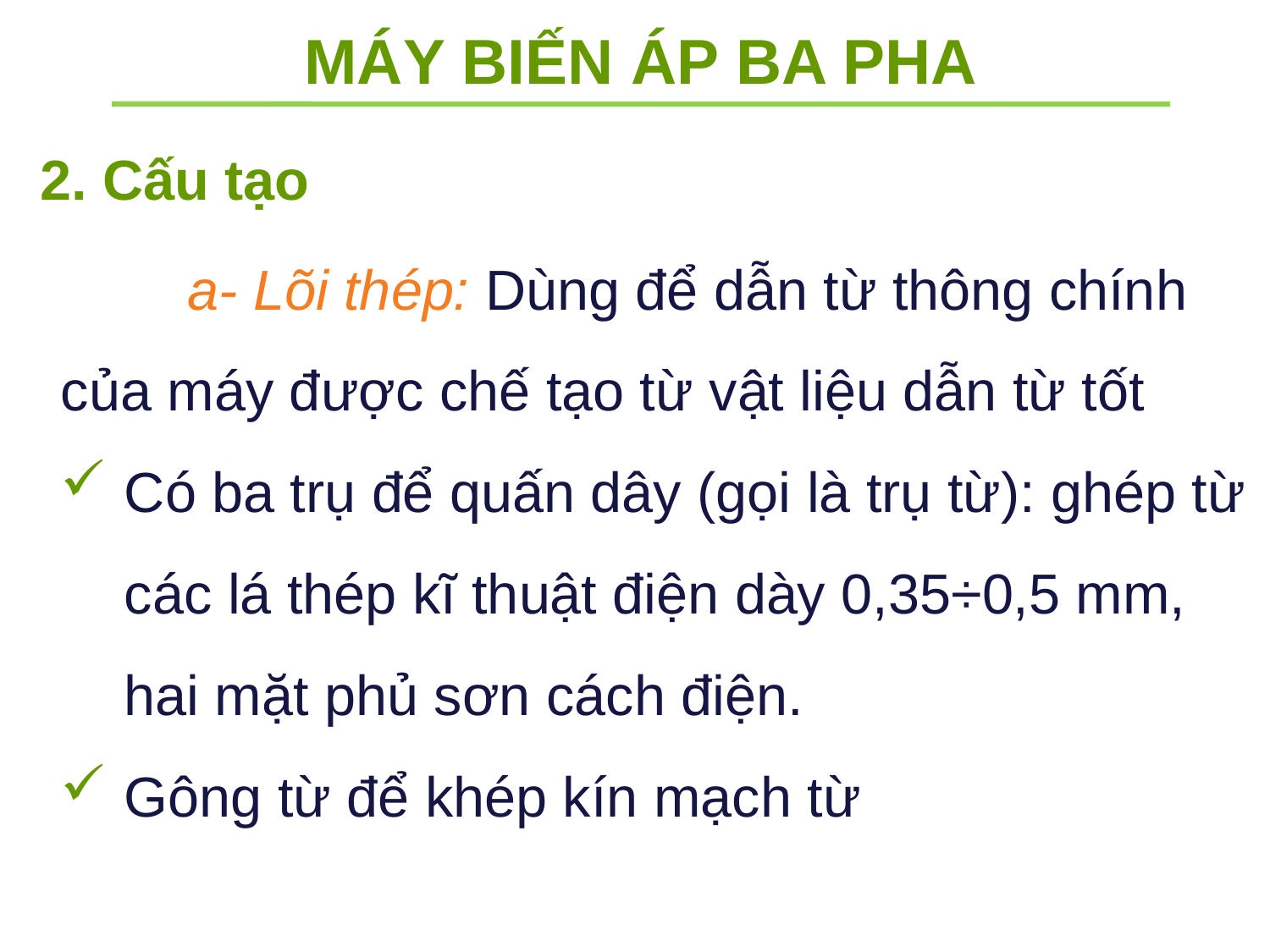

MÁY BIẾN ÁP BA PHA
2. Cấu tạo
	a- Lõi thép: Dùng để dẫn từ thông chính của máy được chế tạo từ vật liệu dẫn từ tốt
Có ba trụ để quấn dây (gọi là trụ từ): ghép từ các lá thép kĩ thuật điện dày 0,35÷0,5 mm, hai mặt phủ sơn cách điện.
Gông từ để khép kín mạch từ